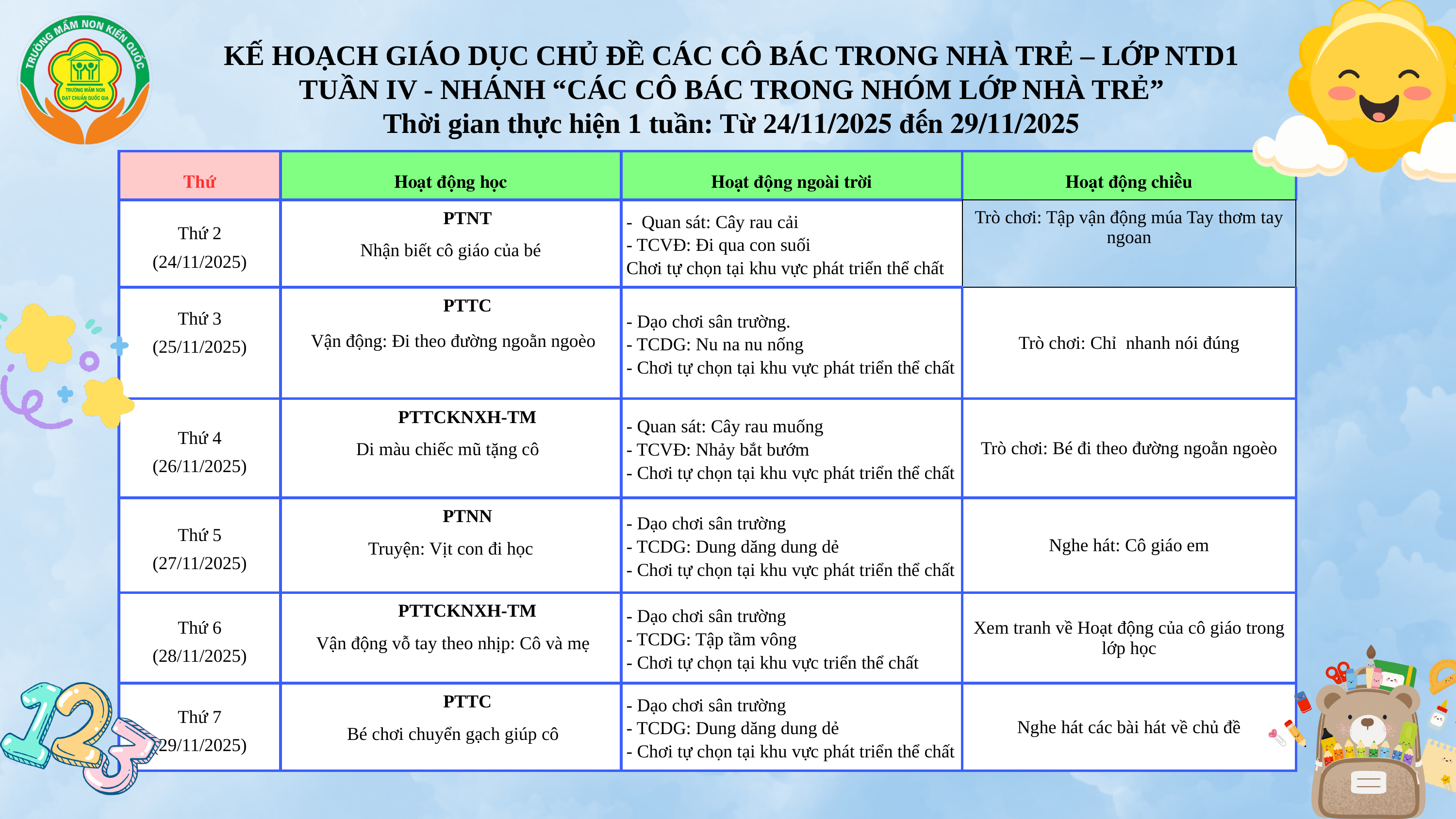

KẾ HOẠCH GIÁO DỤC CHỦ ĐỀ CÁC CÔ BÁC TRONG NHÀ TRẺ – LỚP NTD1
TUẦN IV - NHÁNH “CÁC CÔ BÁC TRONG NHÓM LỚP NHÀ TRẺ”
Thời gian thực hiện 1 tuần: Từ 24/11/2025 đến 29/11/2025
| Thứ | Hoạt động học | Hoạt động ngoài trời | Hoạt động chiều |
| --- | --- | --- | --- |
| Thứ 2 (24/11/2025) | PTNT Nhận biết cô giáo của bé | - Quan sát: Cây rau cải - TCVĐ: Đi qua con suối Chơi tự chọn tại khu vực phát triển thể chất | Trò chơi: Tập vận động múa Tay thơm tay ngoan |
| Thứ 3 (25/11/2025) | PTTC Vận động: Đi theo đường ngoằn ngoèo | - Dạo chơi sân trường. - TCDG: Nu na nu nống - Chơi tự chọn tại khu vực phát triển thể chất | Trò chơi: Chỉ nhanh nói đúng |
| Thứ 4 (26/11/2025) | PTTCKNXH-TM Di màu chiếc mũ tặng cô | - Quan sát: Cây rau muống - TCVĐ: Nhảy bắt bướm - Chơi tự chọn tại khu vực phát triển thể chất | Trò chơi: Bé đi theo đường ngoằn ngoèo |
| Thứ 5 (27/11/2025) | PTNN Truyện: Vịt con đi học | - Dạo chơi sân trường - TCDG: Dung dăng dung dẻ - Chơi tự chọn tại khu vực phát triển thể chất | Nghe hát: Cô giáo em |
| Thứ 6 (28/11/2025) | PTTCKNXH-TM Vận động vỗ tay theo nhịp: Cô và mẹ | - Dạo chơi sân trường - TCDG: Tập tầm vông - Chơi tự chọn tại khu vực triển thể chất | Xem tranh về Hoạt động của cô giáo trong lớp học |
| Thứ 7 (29/11/2025) | PTTC Bé chơi chuyển gạch giúp cô | - Dạo chơi sân trường - TCDG: Dung dăng dung dẻ - Chơi tự chọn tại khu vực phát triển thể chất | Nghe hát các bài hát về chủ đề |